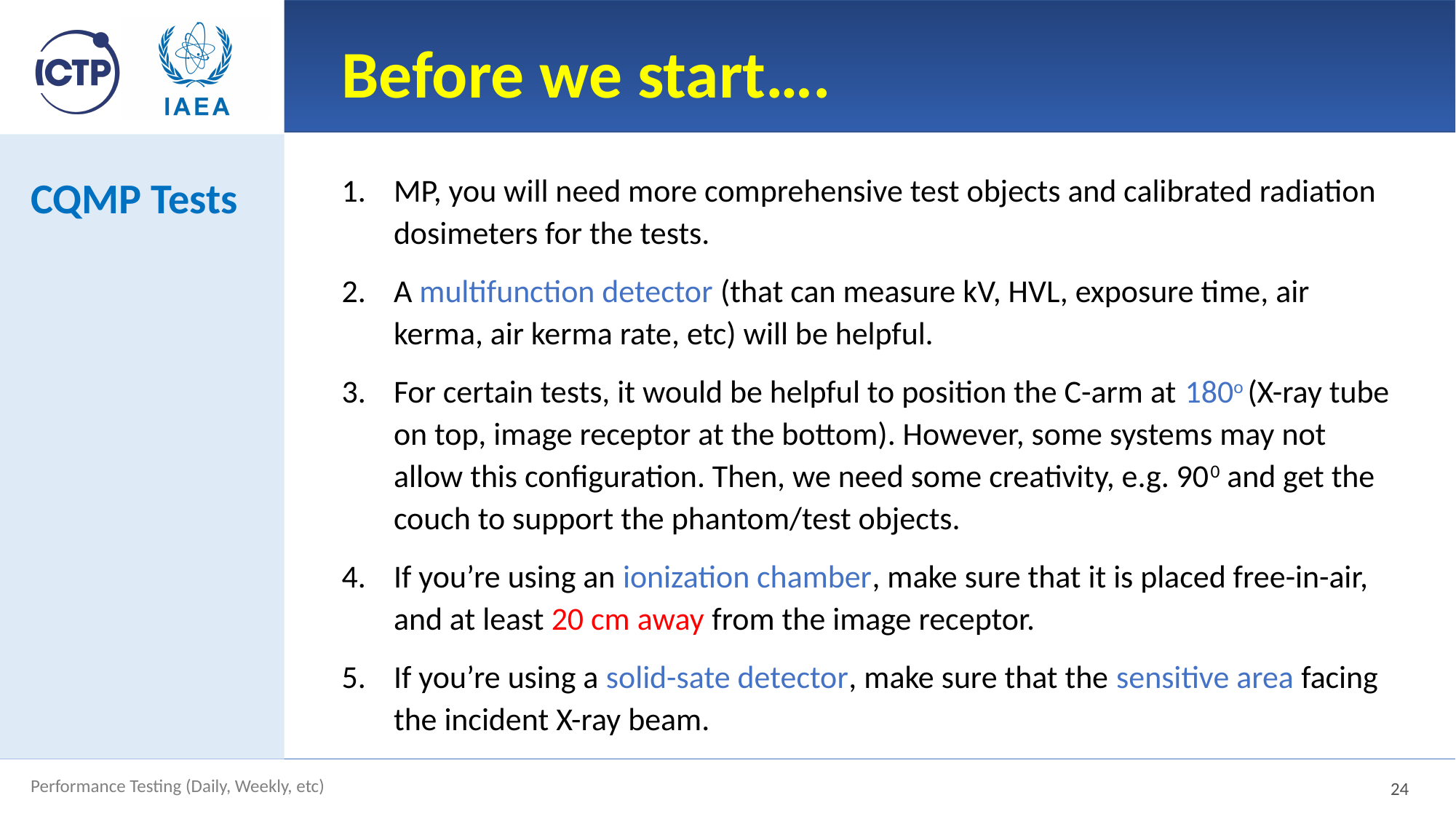

# Before we start….
MP, you will need more comprehensive test objects and calibrated radiation dosimeters for the tests.
A multifunction detector (that can measure kV, HVL, exposure time, air kerma, air kerma rate, etc) will be helpful.
For certain tests, it would be helpful to position the C-arm at 180o (X-ray tube on top, image receptor at the bottom). However, some systems may not allow this configuration. Then, we need some creativity, e.g. 900 and get the couch to support the phantom/test objects.
If you’re using an ionization chamber, make sure that it is placed free-in-air, and at least 20 cm away from the image receptor.
If you’re using a solid-sate detector, make sure that the sensitive area facing the incident X-ray beam.
CQMP Tests
24
Performance Testing (Daily, Weekly, etc)